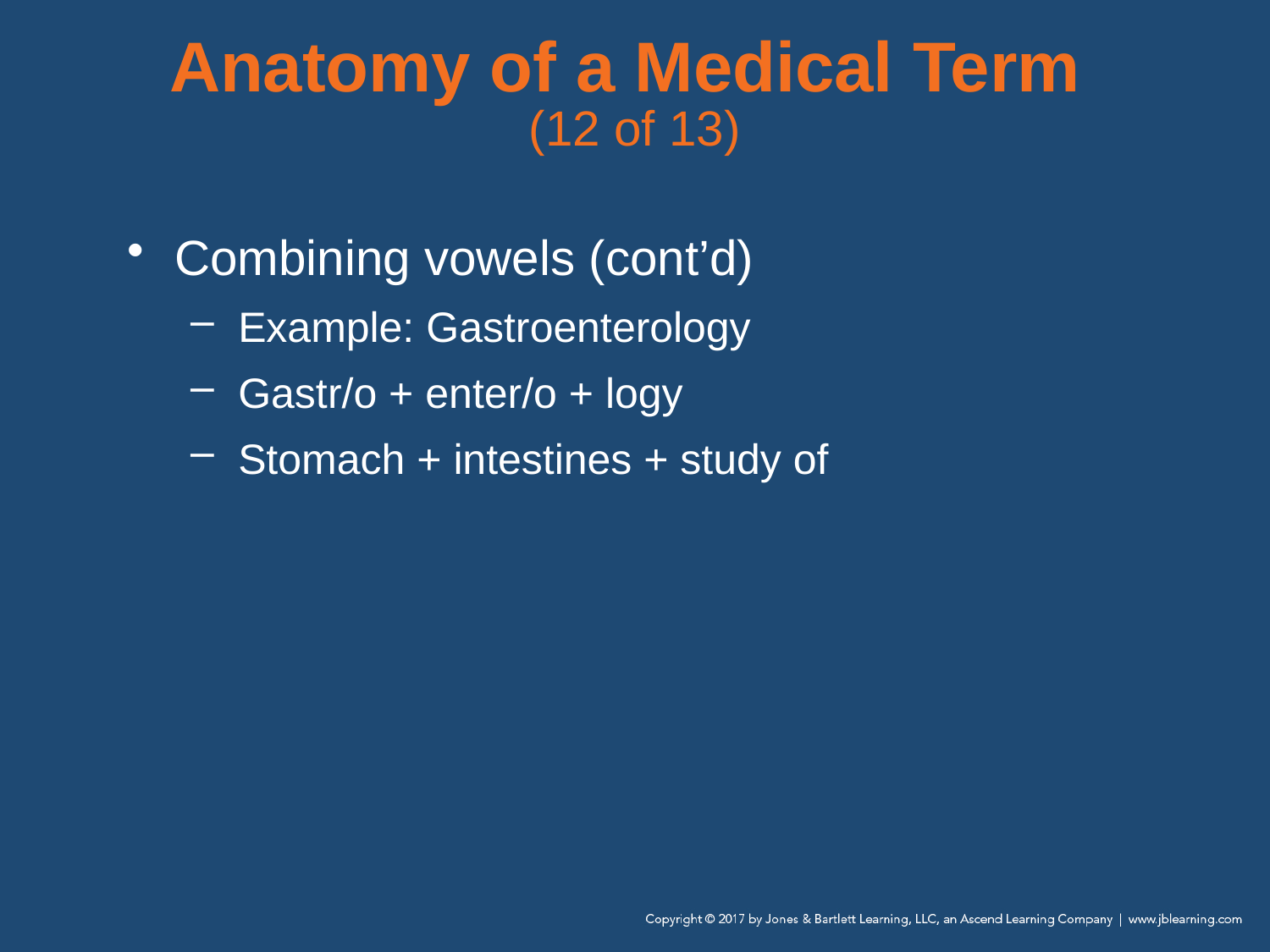

# Anatomy of a Medical Term (12 of 13)
Combining vowels (cont’d)
Example: Gastroenterology
Gastr/o + enter/o + logy
Stomach + intestines + study of